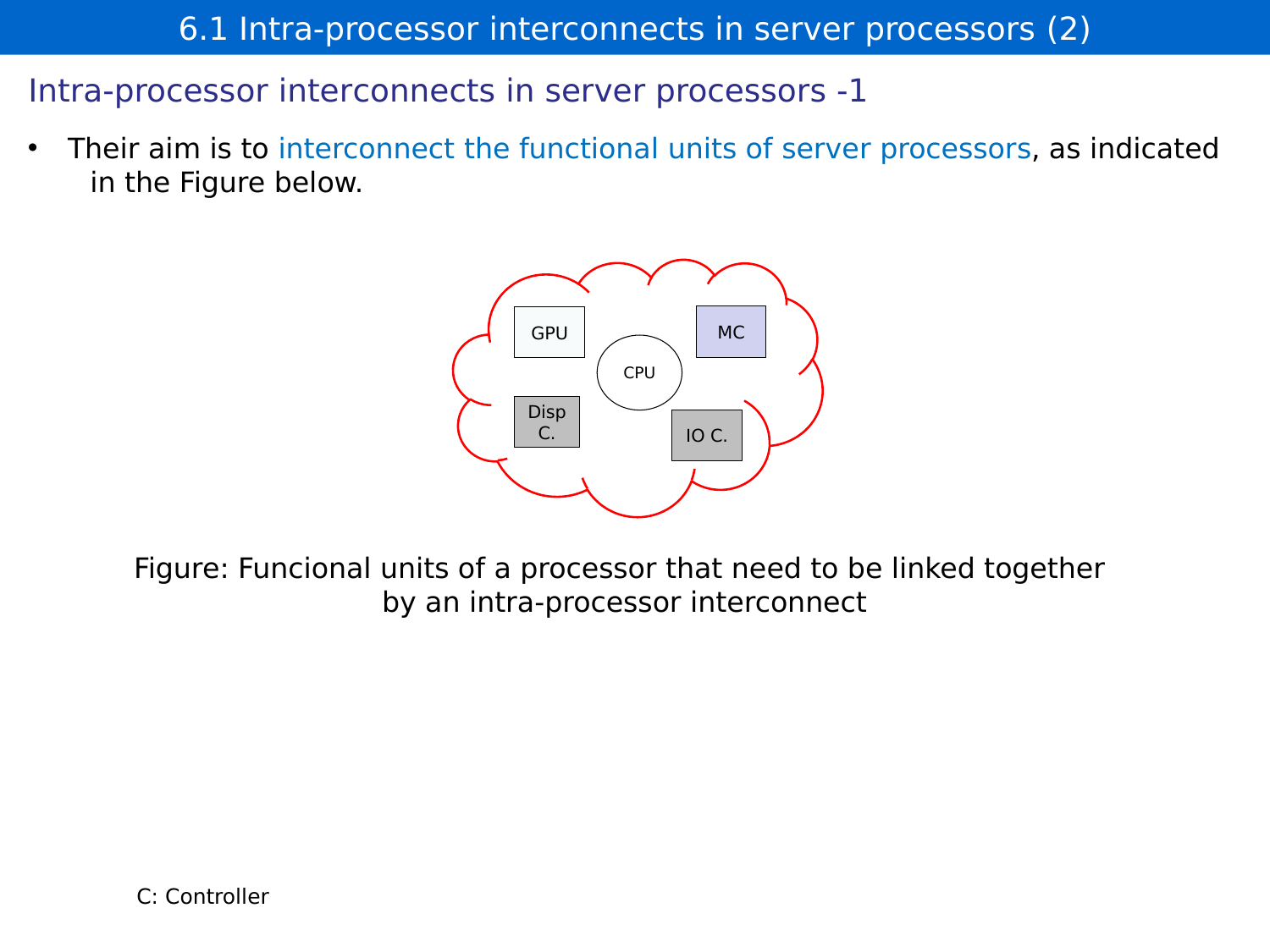

# 6.1 Intra-processor interconnects in server processors (2)
Intra-processor interconnects in server processors -1
Their aim is to interconnect the functional units of server processors, as indicated
       in the Figure below.

MC
GPU
CPU
Disp
C.
IO C.
Figure: Funcional units of a processor that need to be linked together
by an intra-processor interconnect
C: Controller